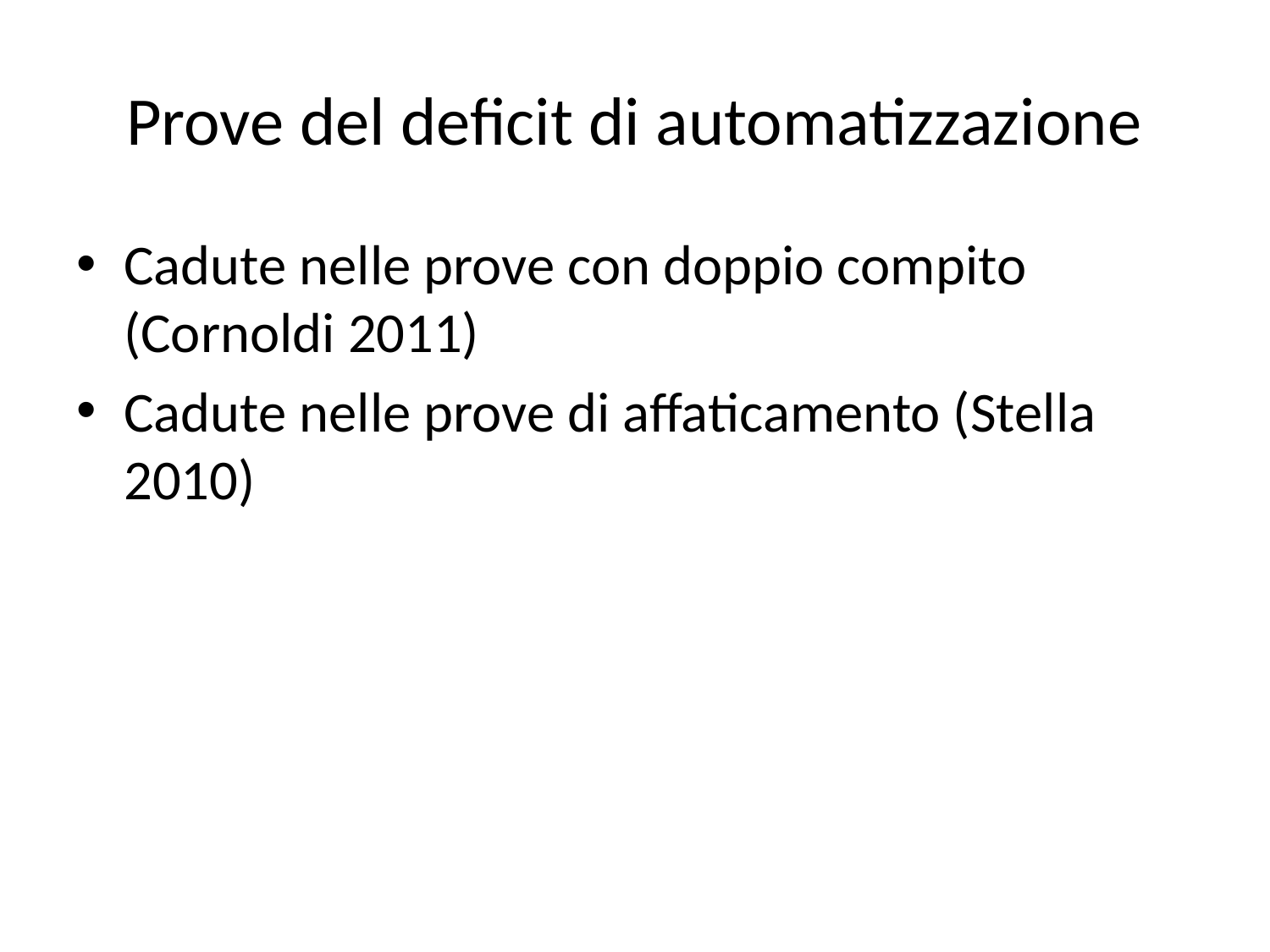

# Prove del deficit di automatizzazione
Cadute nelle prove con doppio compito (Cornoldi 2011)
Cadute nelle prove di affaticamento (Stella 2010)